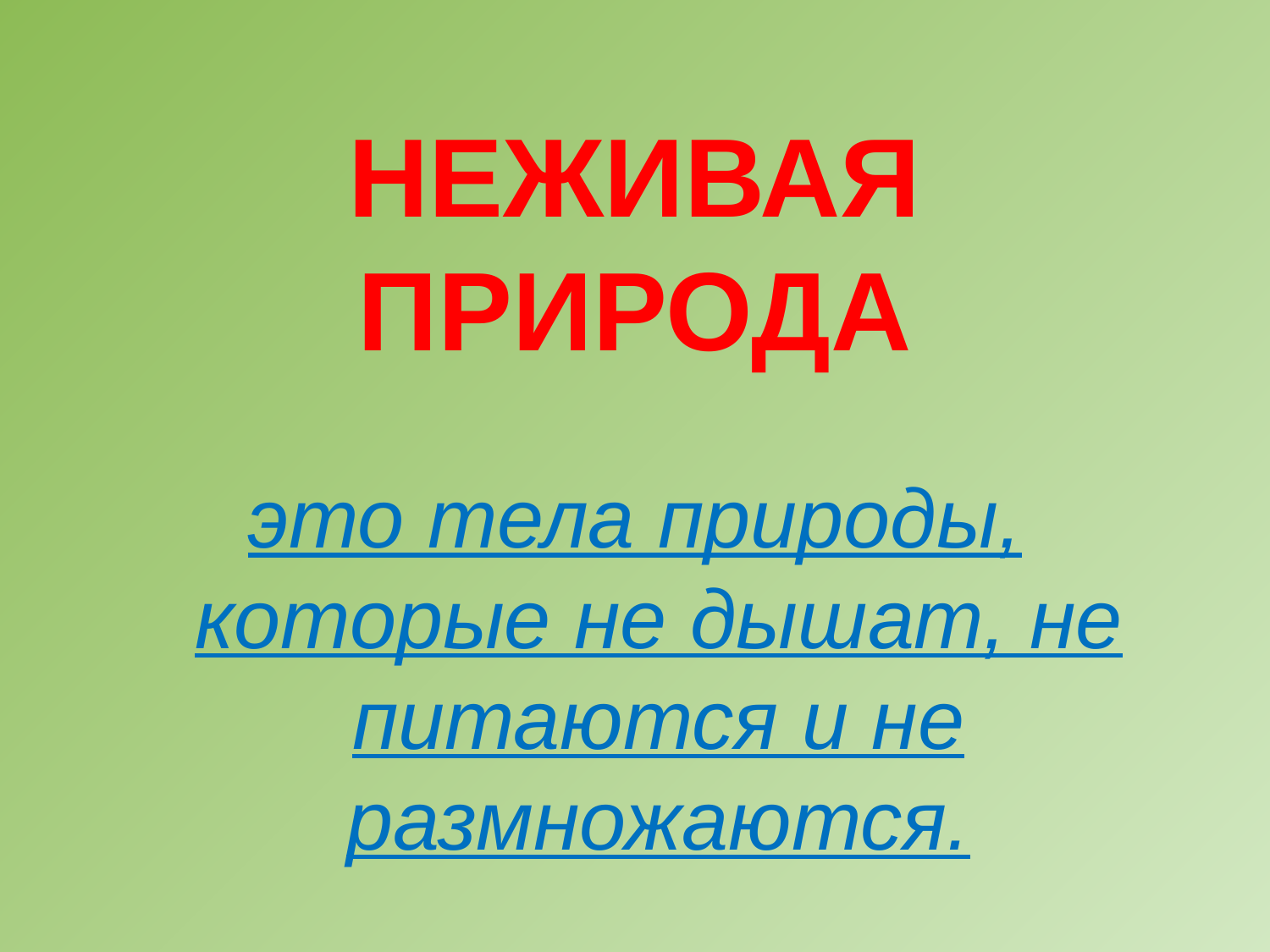

# НЕЖИВАЯ ПРИРОДА

это тела природы, которые не дышат, не питаются и не размножаются.